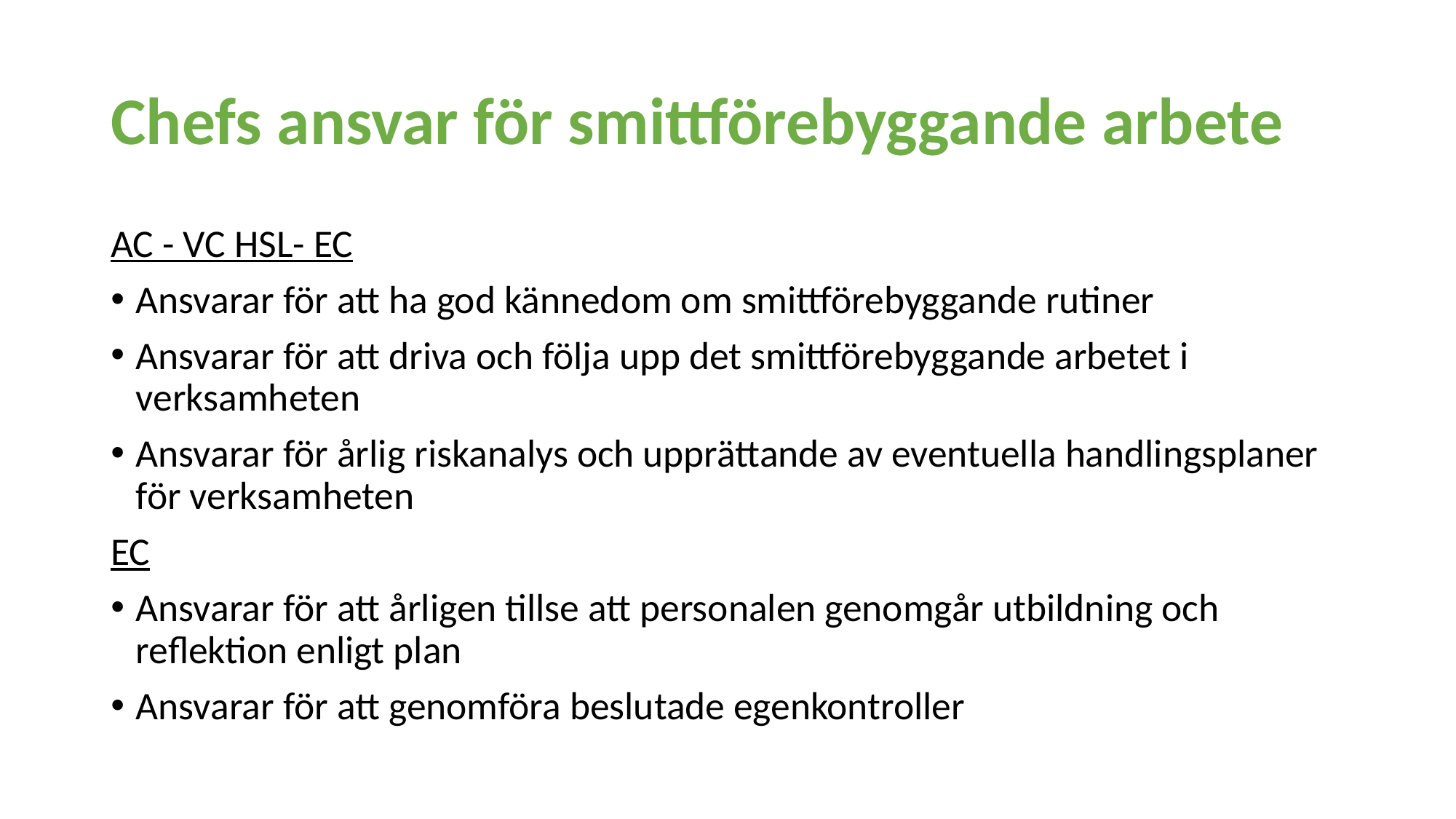

# Chefs ansvar för smittförebyggande arbete
AC - VC HSL- EC
Ansvarar för att ha god kännedom om smittförebyggande rutiner
Ansvarar för att driva och följa upp det smittförebyggande arbetet i verksamheten
Ansvarar för årlig riskanalys och upprättande av eventuella handlingsplaner för verksamheten
EC
Ansvarar för att årligen tillse att personalen genomgår utbildning och reflektion enligt plan
Ansvarar för att genomföra beslutade egenkontroller